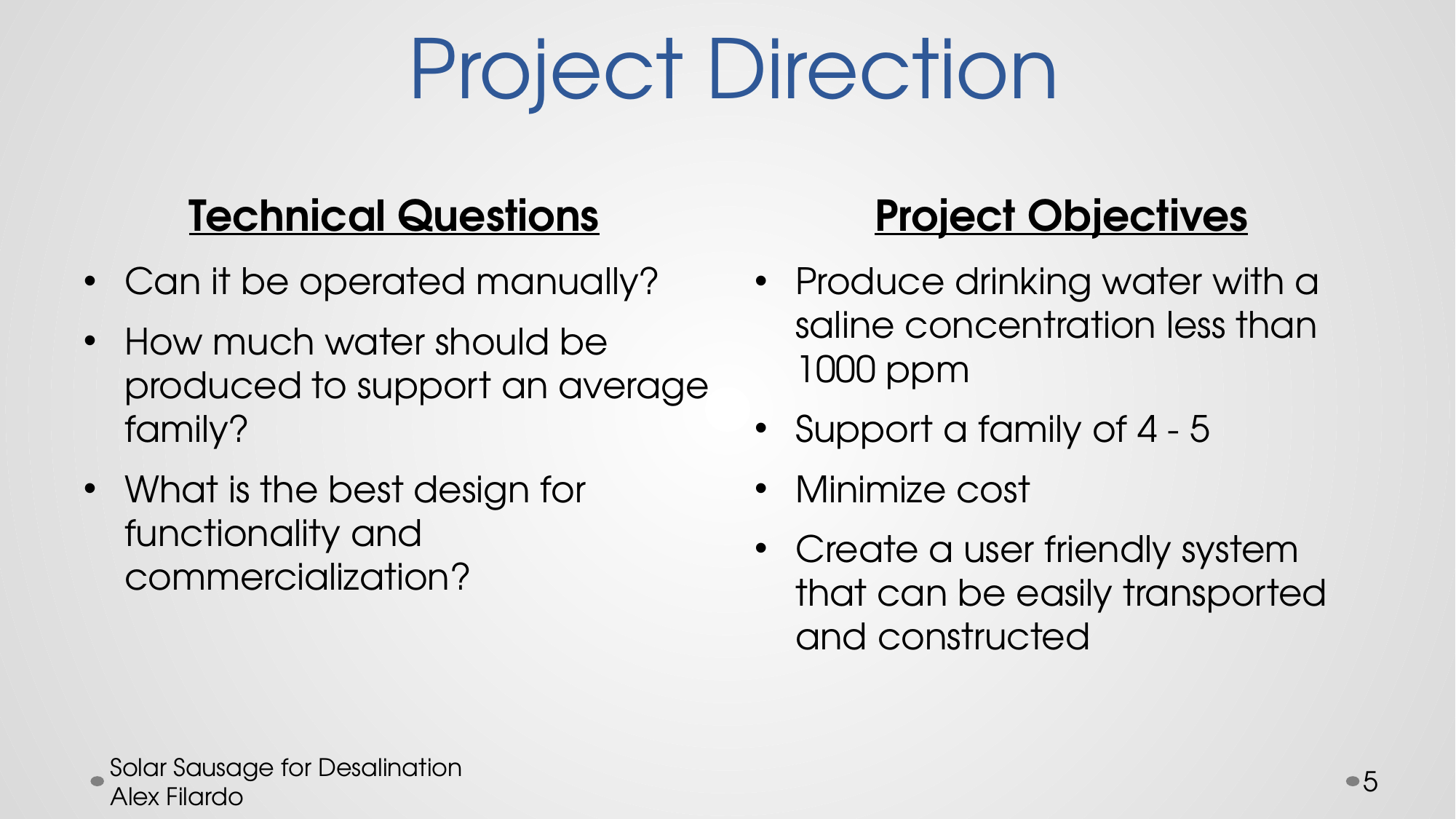

# Project Direction
Technical Questions
Project Objectives
Can it be operated manually?
How much water should be produced to support an average family?
What is the best design for functionality and commercialization?

Produce drinking water with a saline concentration less than 1000 ppm
Support a family of 4 - 5
Minimize cost
Create a user friendly system that can be easily transported and constructed
Solar Sausage for Desalination
Alex Filardo
5